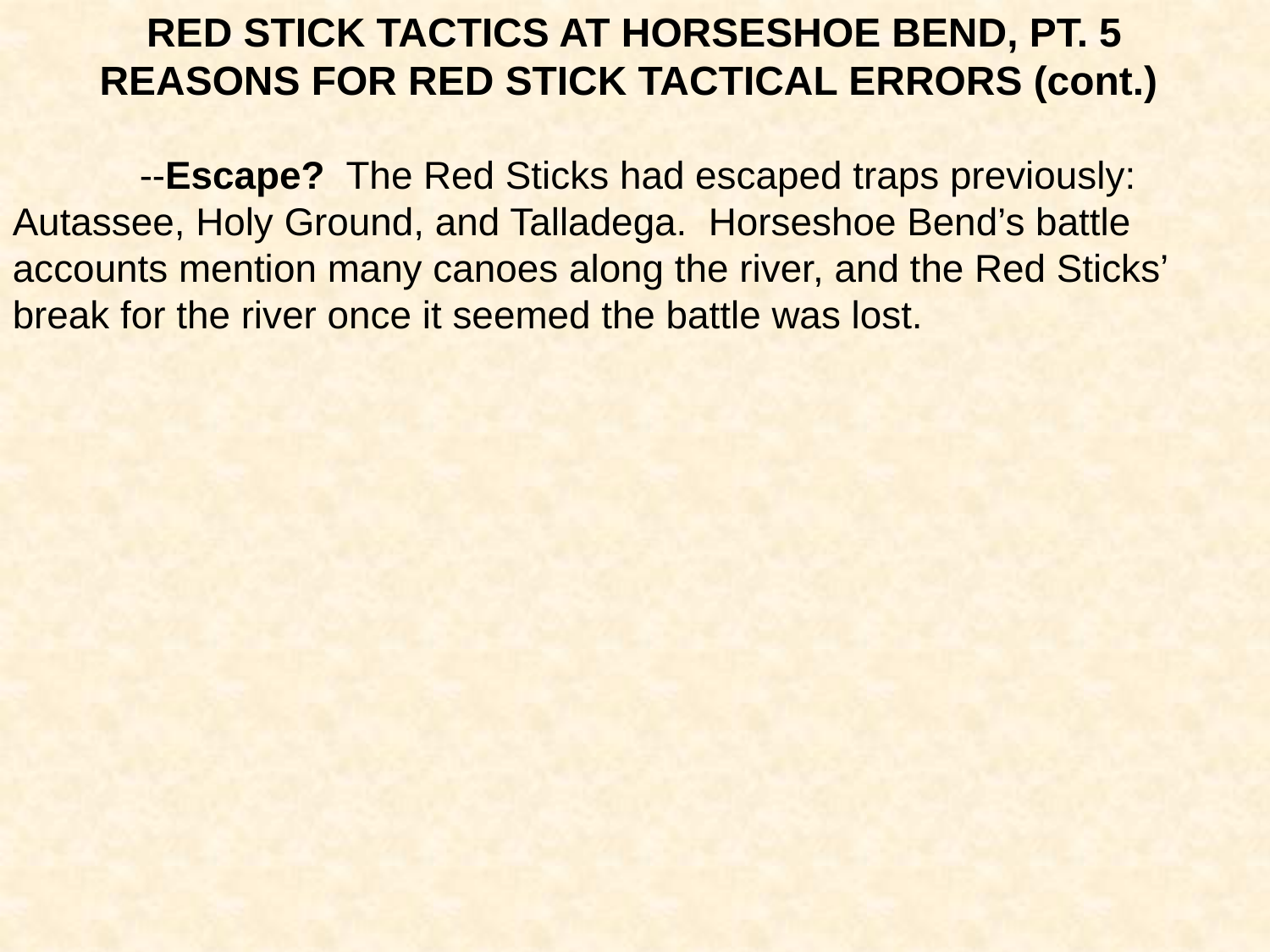

RED STICK TACTICS AT HORSESHOE BEND, PT. 5
REASONS FOR RED STICK TACTICAL ERRORS (cont.)

	--Escape?  The Red Sticks had escaped traps previously:  Autassee, Holy Ground, and Talladega.  Horseshoe Bend’s battle accounts mention many canoes along the river, and the Red Sticks’ break for the river once it seemed the battle was lost.